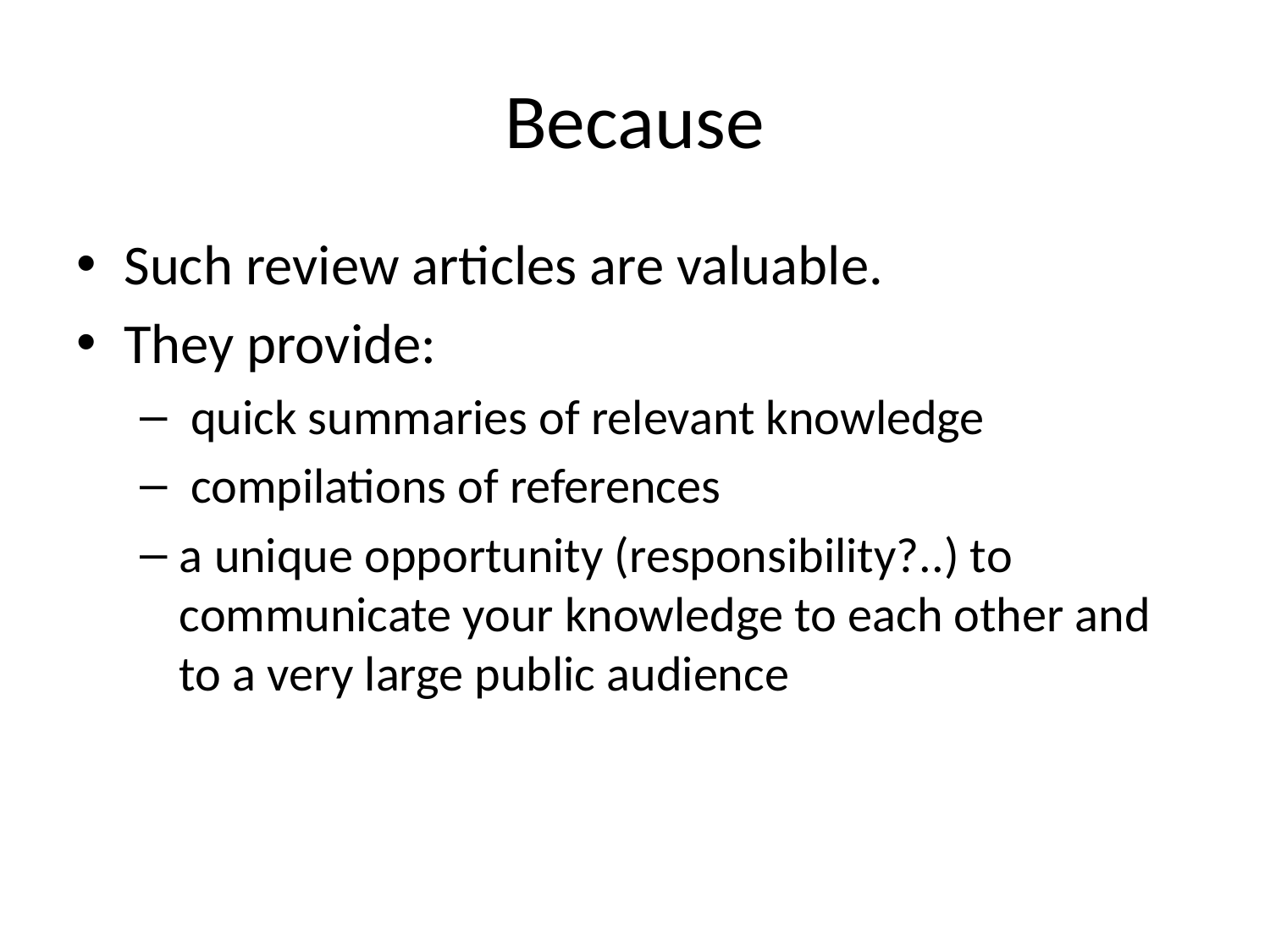

# Because
Such review articles are valuable.
They provide:
 quick summaries of relevant knowledge
 compilations of references
a unique opportunity (responsibility?..) to communicate your knowledge to each other and to a very large public audience